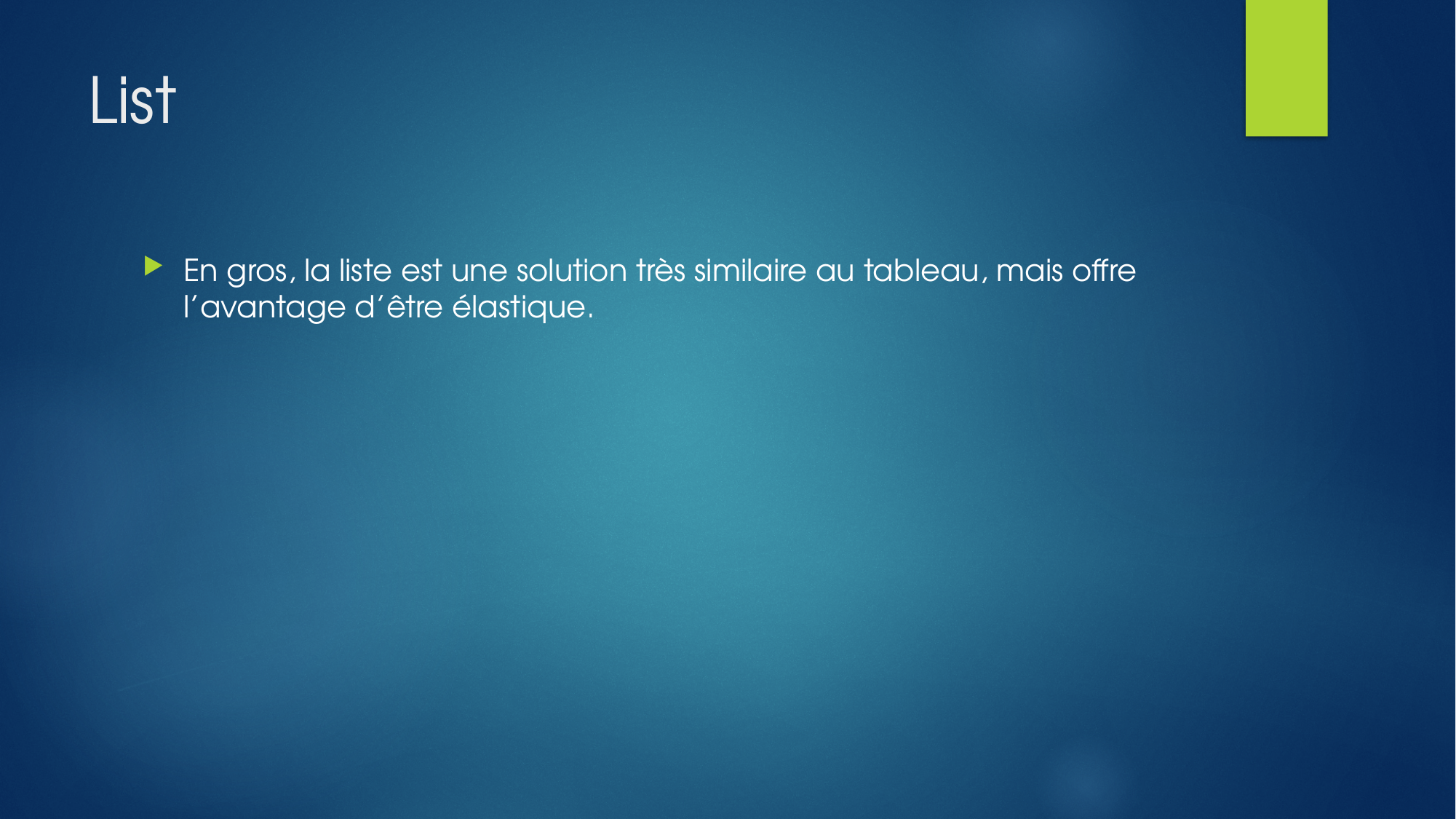

# List
En gros, la liste est une solution très similaire au tableau, mais offre l’avantage d’être élastique.